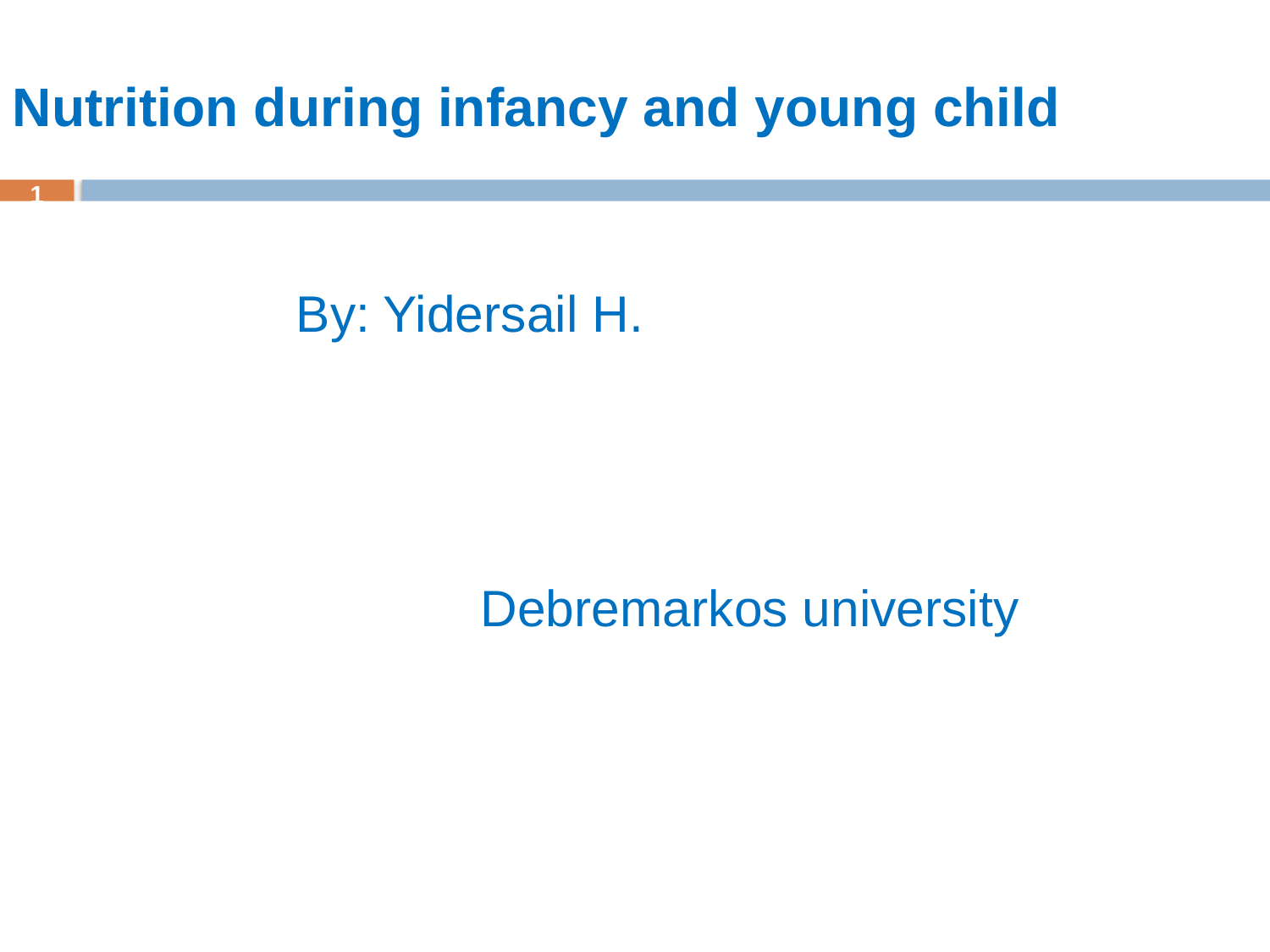

# Nutrition during infancy and young child
1

                    By: Yidersail H.

                                 Debremarkos university